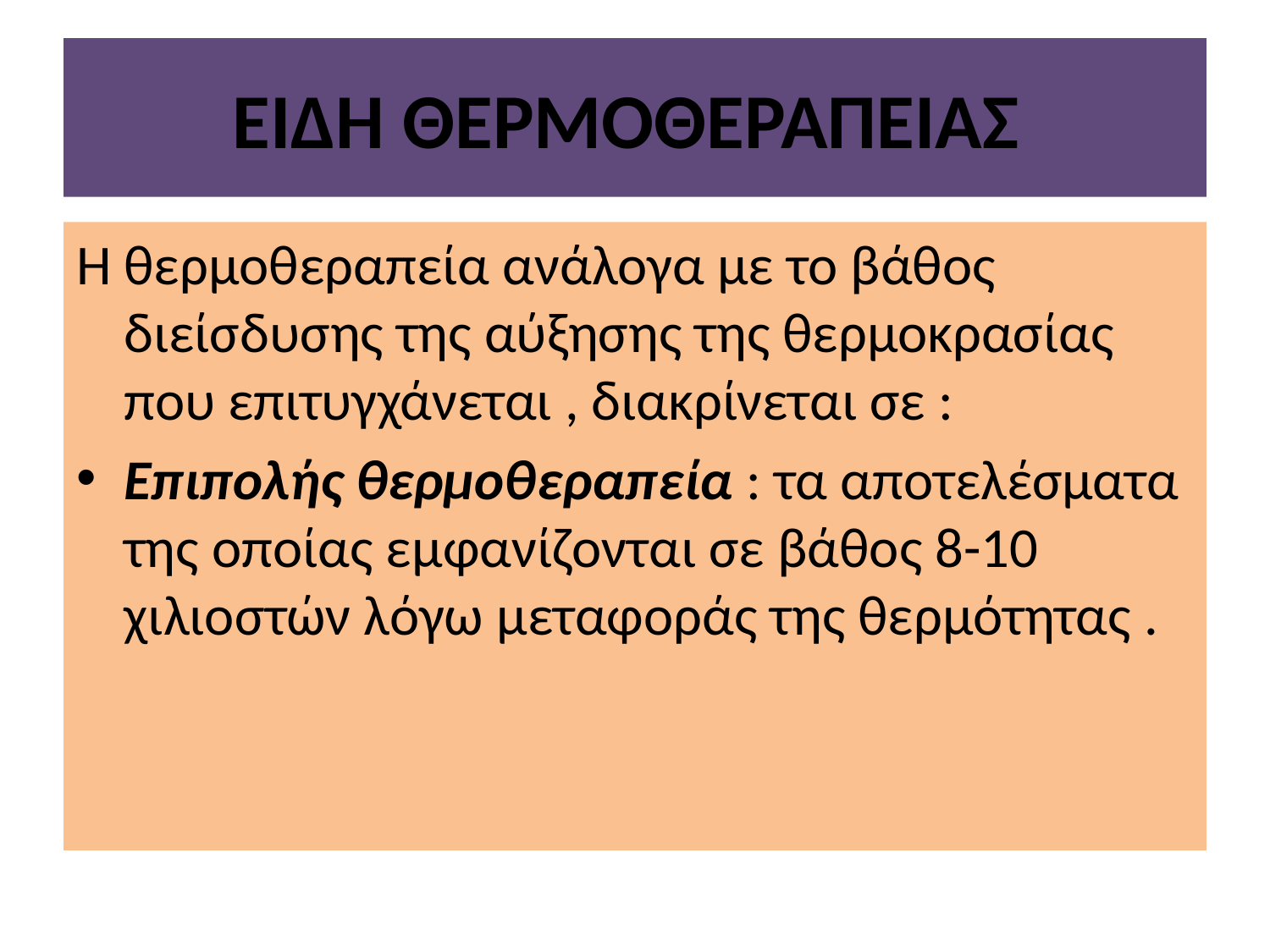

# ΕΙΔΗ ΘΕΡΜΟΘΕΡΑΠΕΙΑΣ
Η θερμοθεραπεία ανάλογα με το βάθος διείσδυσης της αύξησης της θερμοκρασίας που επιτυγχάνεται , διακρίνεται σε :
Επιπολής θερμοθεραπεία : τα αποτελέσματα της οποίας εμφανίζονται σε βάθος 8-10 χιλιοστών λόγω μεταφοράς της θερμότητας .